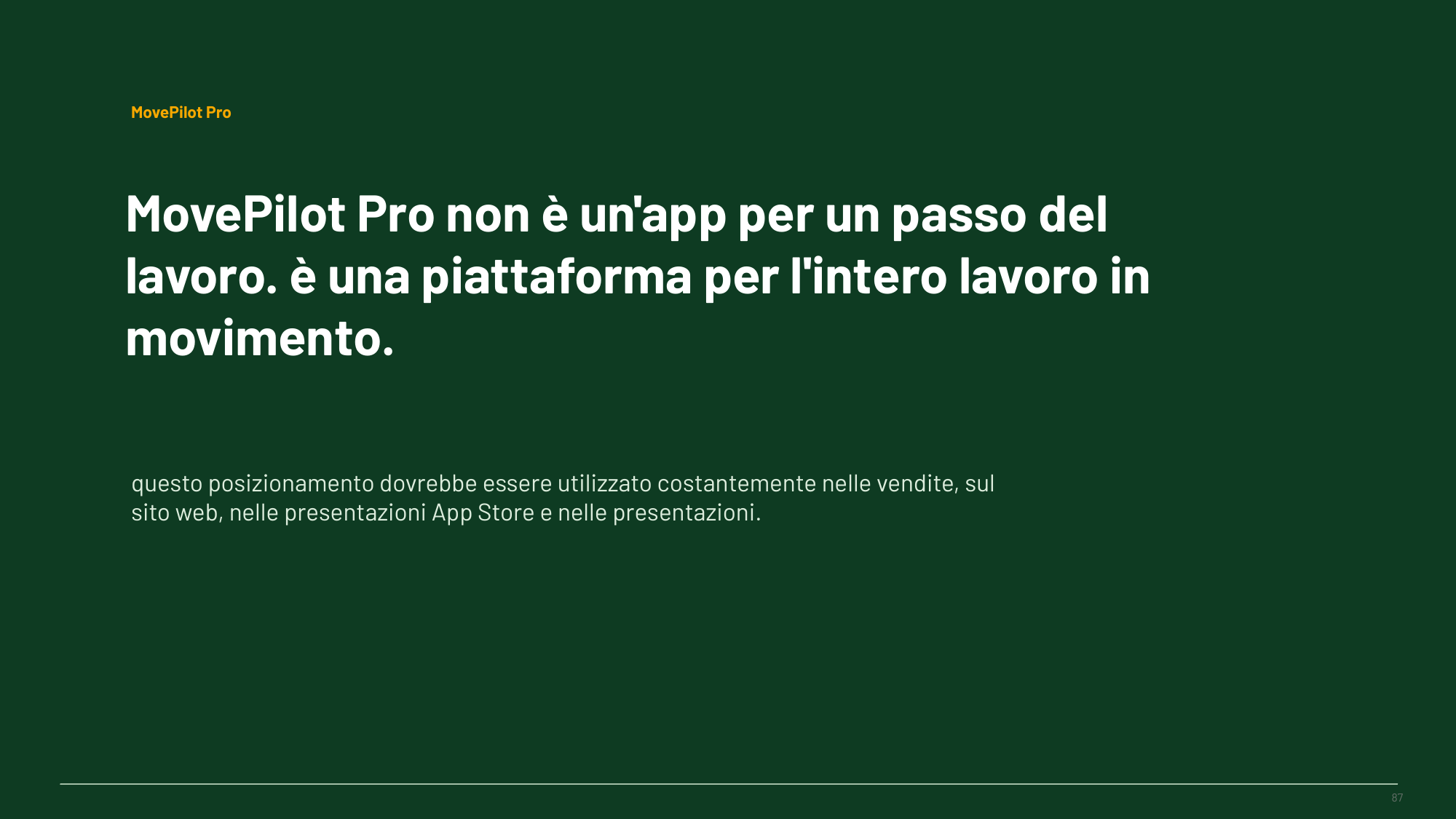

MovePilot Pro 4.0
MovePilot Pro
MovePilot Pro non è un'app per un passo del lavoro. è una piattaforma per l'intero lavoro in movimento.
questo posizionamento dovrebbe essere utilizzato costantemente nelle vendite, sul sito web, nelle presentazioni App Store e nelle presentazioni.

87